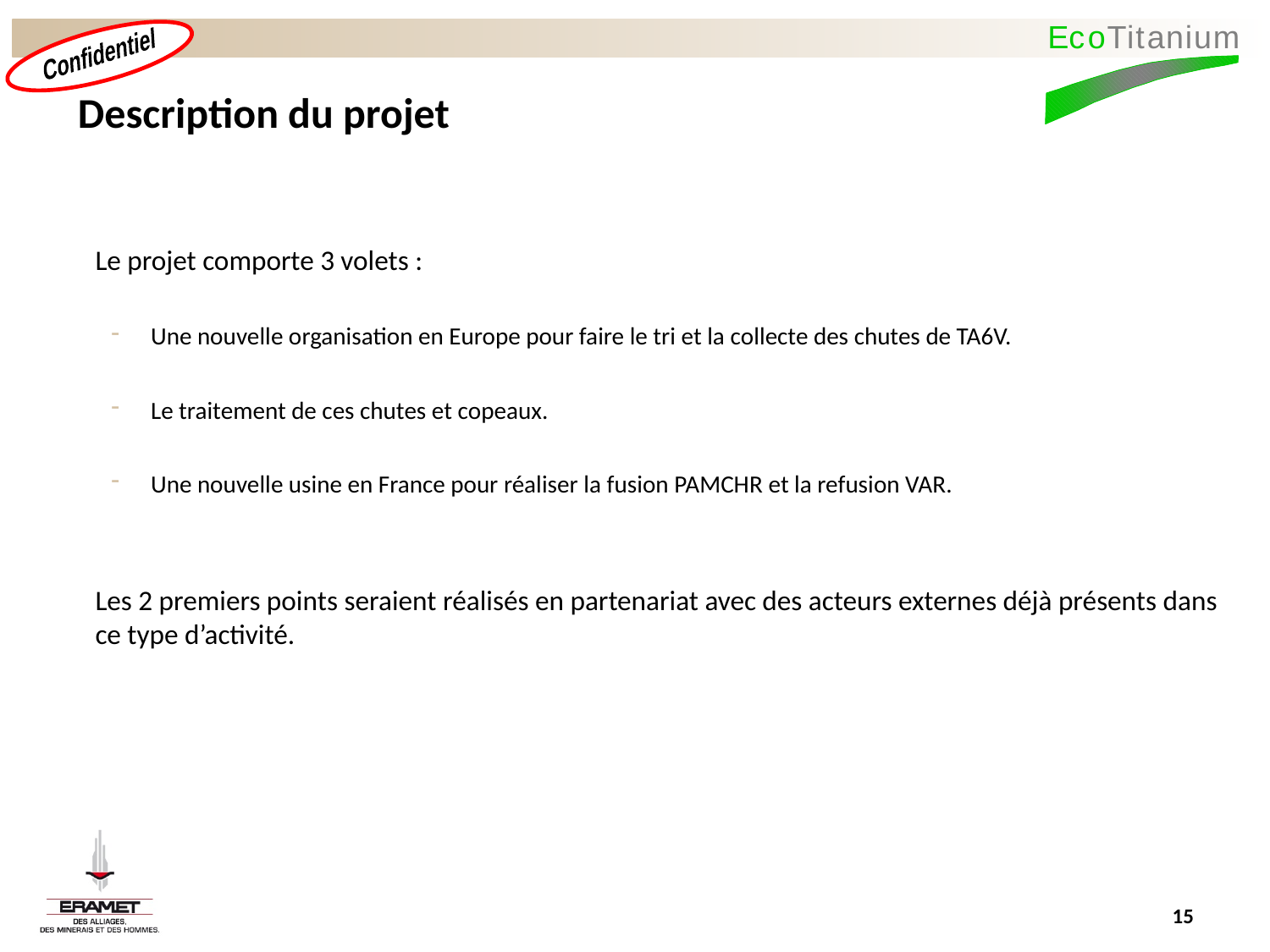

# Description du projet
 	Le projet comporte 3 volets :

Une nouvelle organisation en Europe pour faire le tri et la collecte des chutes de TA6V.

Le traitement de ces chutes et copeaux.

Une nouvelle usine en France pour réaliser la fusion PAMCHR et la refusion VAR.

	Les 2 premiers points seraient réalisés en partenariat avec des acteurs externes déjà présents dans ce type d’activité.

15